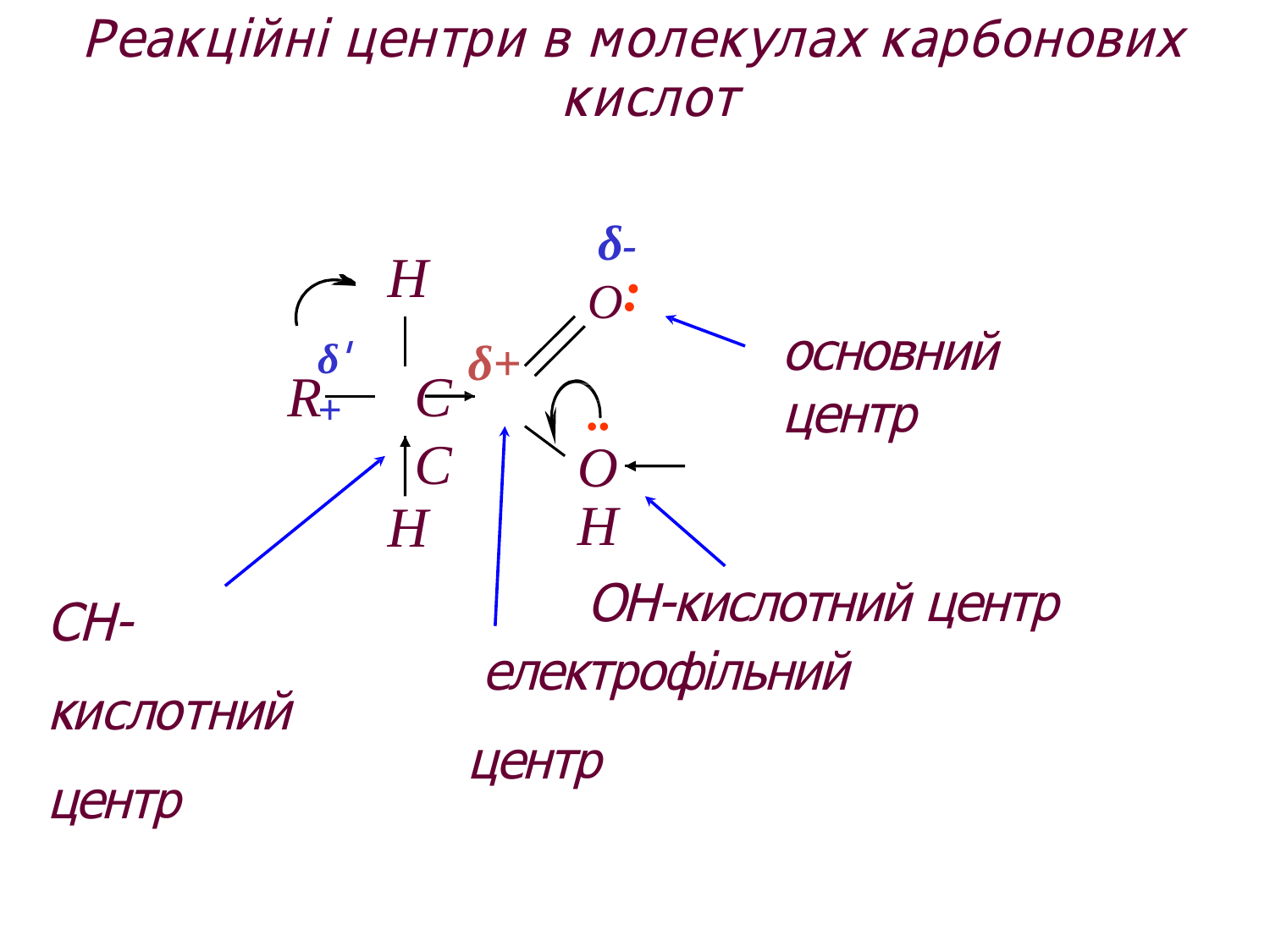

Реакційні центри в молекулах карбонових  кислот
δ-
O:
..
O	H
H

основний центр

δ' +
δ+
R	C	C

H

OH-кислотний центр  електрофільний
центр
CH-кислотний  центр